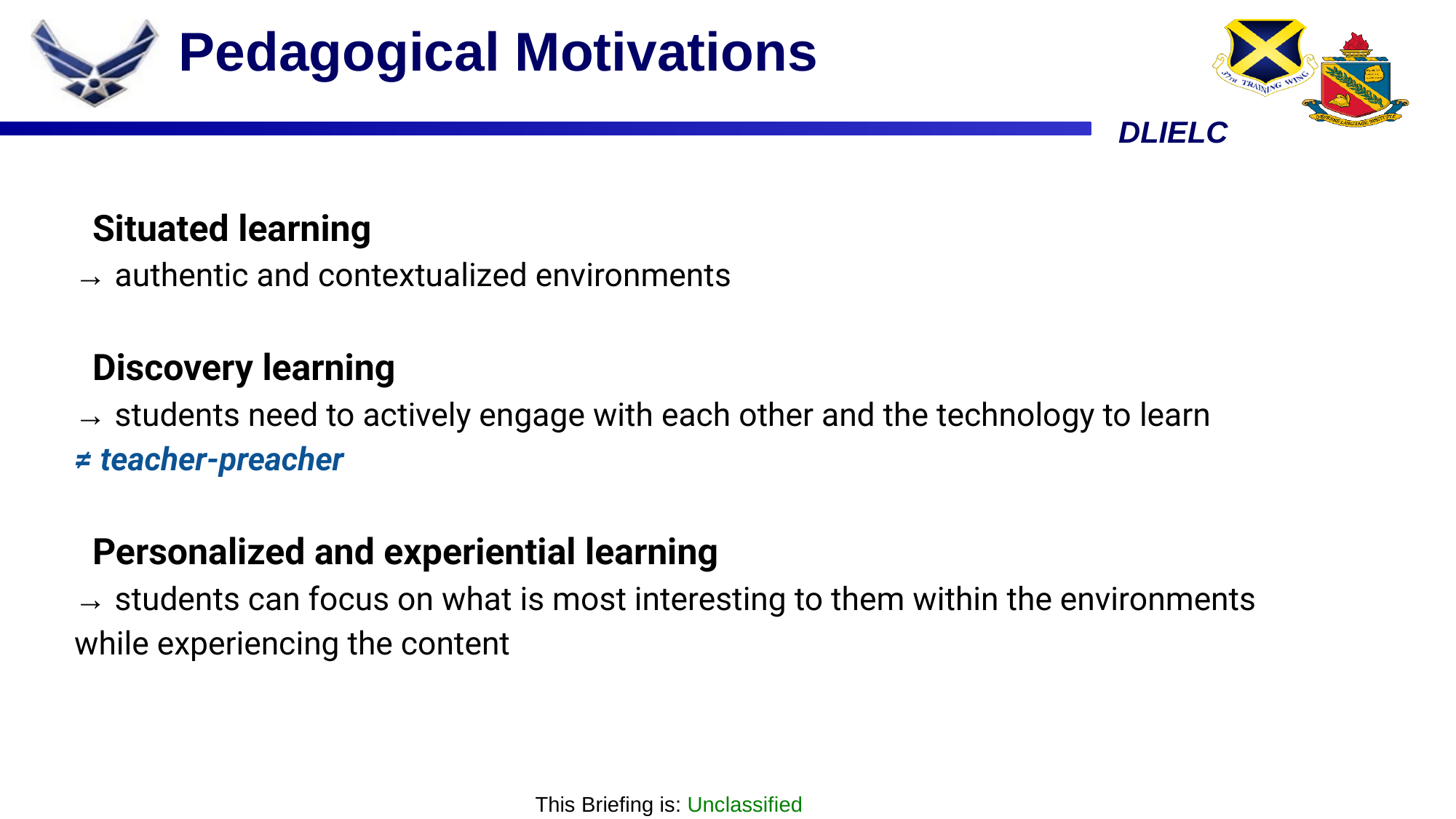

# Pedagogical Motivations
Situated learning
→ authentic and contextualized environments

Discovery learning
→ students need to actively engage with each other and the technology to learn
≠ teacher-preacher

Personalized and experiential learning
→ students can focus on what is most interesting to them within the environments while experiencing the content